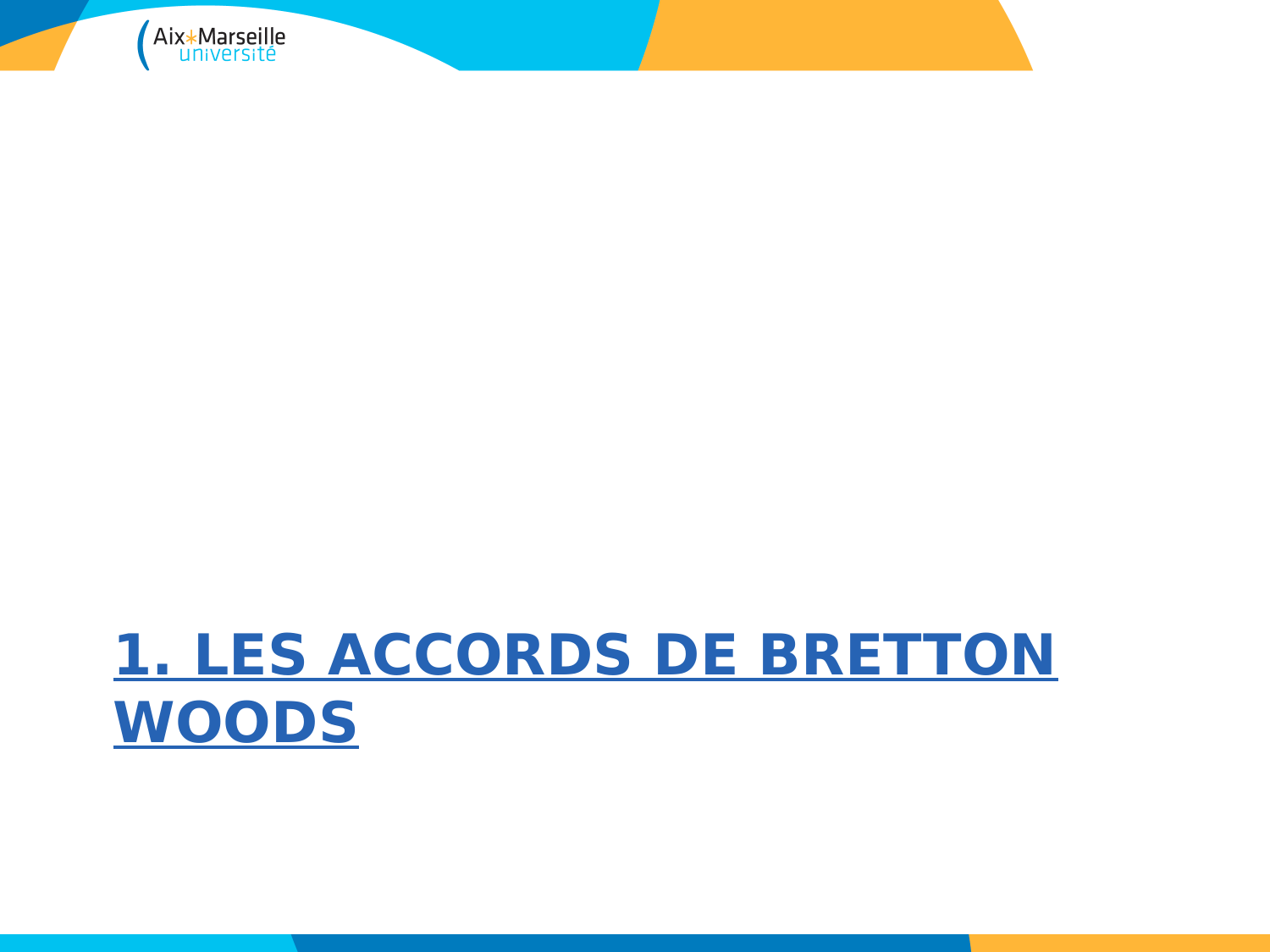

# 1. Les accords de Bretton Woods